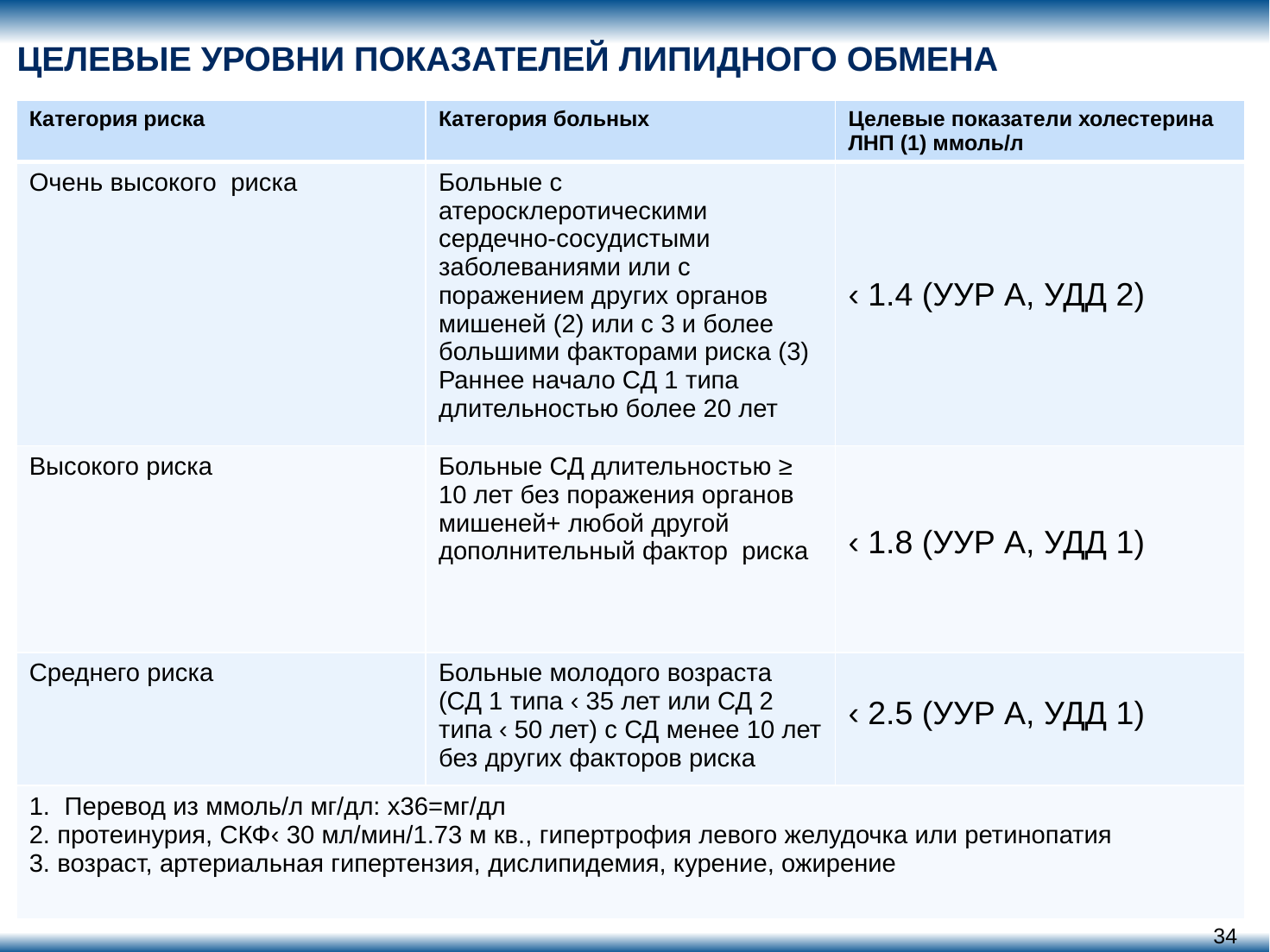

# ЦЕЛЕВЫЕ УРОВНИ ПОКАЗАТЕЛЕЙ ЛИПИДНОГО ОБМЕНА
| Категория риска | Категория больных | Целевые показатели холестерина ЛНП (1) ммоль/л |
| --- | --- | --- |
| Очень высокого риска | Больные с атеросклеротическими сердечно-сосудистыми заболеваниями или с поражением других органов мишеней (2) или с 3 и более большими факторами риска (3) Раннее начало СД 1 типа длительностью более 20 лет | ‹ 1.4 (УУР А, УДД 2) |
| Высокого риска | Больные СД длительностью ≥ 10 лет без поражения органов мишеней+ любой другой дополнительный фактор риска | ‹ 1.8 (УУР А, УДД 1) |
| Среднего риска | Больные молодого возраста (СД 1 типа ‹ 35 лет или СД 2 типа ‹ 50 лет) с СД менее 10 лет без других факторов риска | ‹ 2.5 (УУР А, УДД 1) |
| 1. Перевод из ммоль/л мг/дл: х36=мг/дл 2. протеинурия, СКФ‹ 30 мл/мин/1.73 м кв., гипертрофия левого желудочка или ретинопатия 3. возраст, артериальная гипертензия, дислипидемия, курение, ожирение |  |  |
34